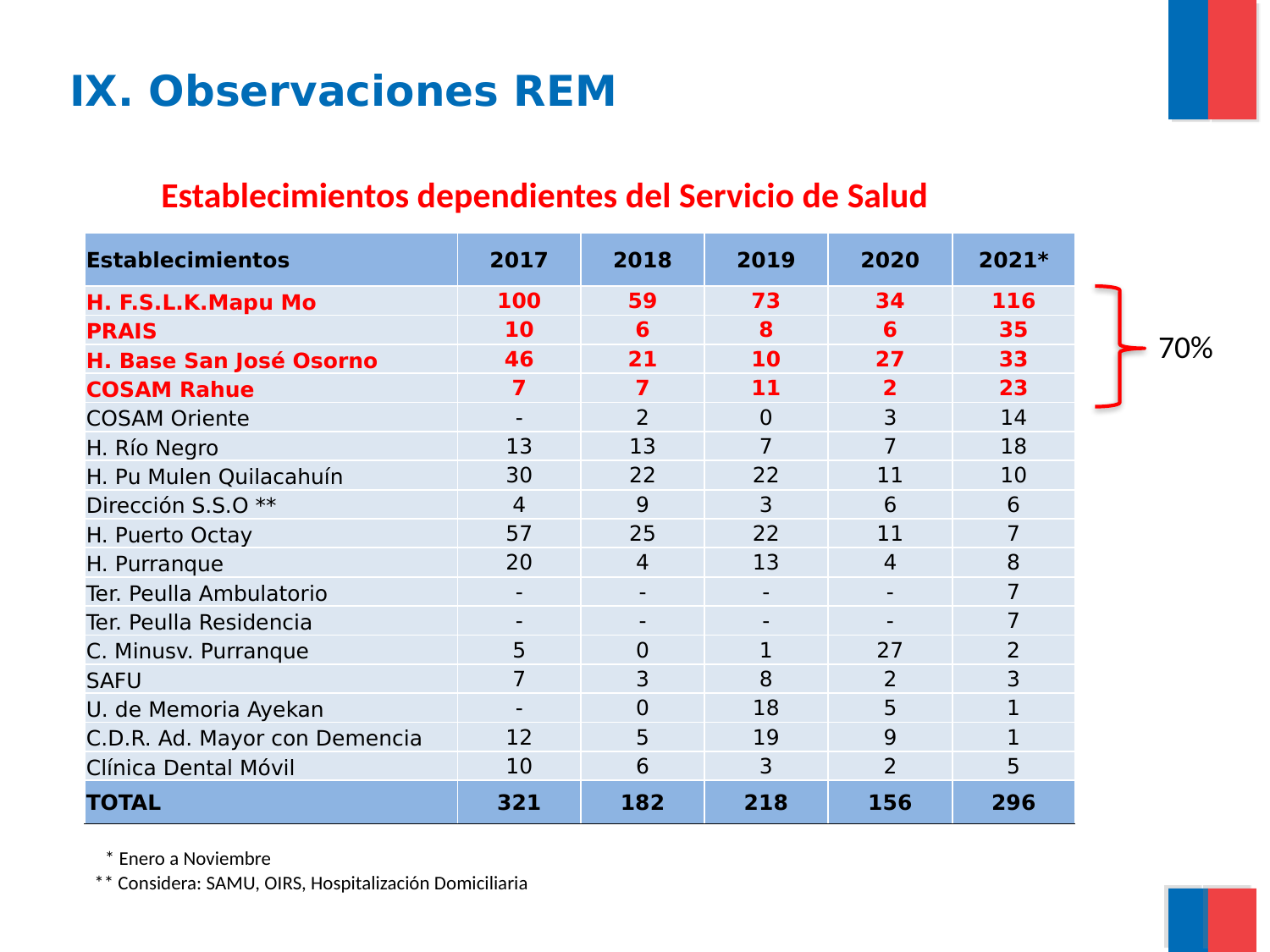

IX. Observaciones REM
Establecimientos dependientes del Servicio de Salud
| Establecimientos | 2017 | 2018 | 2019 | 2020 | 2021\* |
| --- | --- | --- | --- | --- | --- |
| H. F.S.L.K.Mapu Mo | 100 | 59 | 73 | 34 | 116 |
| PRAIS | 10 | 6 | 8 | 6 | 35 |
| H. Base San José Osorno | 46 | 21 | 10 | 27 | 33 |
| COSAM Rahue | 7 | 7 | 11 | 2 | 23 |
| COSAM Oriente | - | 2 | 0 | 3 | 14 |
| H. Río Negro | 13 | 13 | 7 | 7 | 18 |
| H. Pu Mulen Quilacahuín | 30 | 22 | 22 | 11 | 10 |
| Dirección S.S.O \*\* | 4 | 9 | 3 | 6 | 6 |
| H. Puerto Octay | 57 | 25 | 22 | 11 | 7 |
| H. Purranque | 20 | 4 | 13 | 4 | 8 |
| Ter. Peulla Ambulatorio | - | - | - | - | 7 |
| Ter. Peulla Residencia | - | - | - | - | 7 |
| C. Minusv. Purranque | 5 | 0 | 1 | 27 | 2 |
| SAFU | 7 | 3 | 8 | 2 | 3 |
| U. de Memoria Ayekan | - | 0 | 18 | 5 | 1 |
| C.D.R. Ad. Mayor con Demencia | 12 | 5 | 19 | 9 | 1 |
| Clínica Dental Móvil | 10 | 6 | 3 | 2 | 5 |
| TOTAL | 321 | 182 | 218 | 156 | 296 |

70%
* Enero a Noviembre
** Considera: SAMU, OIRS, Hospitalización Domiciliaria